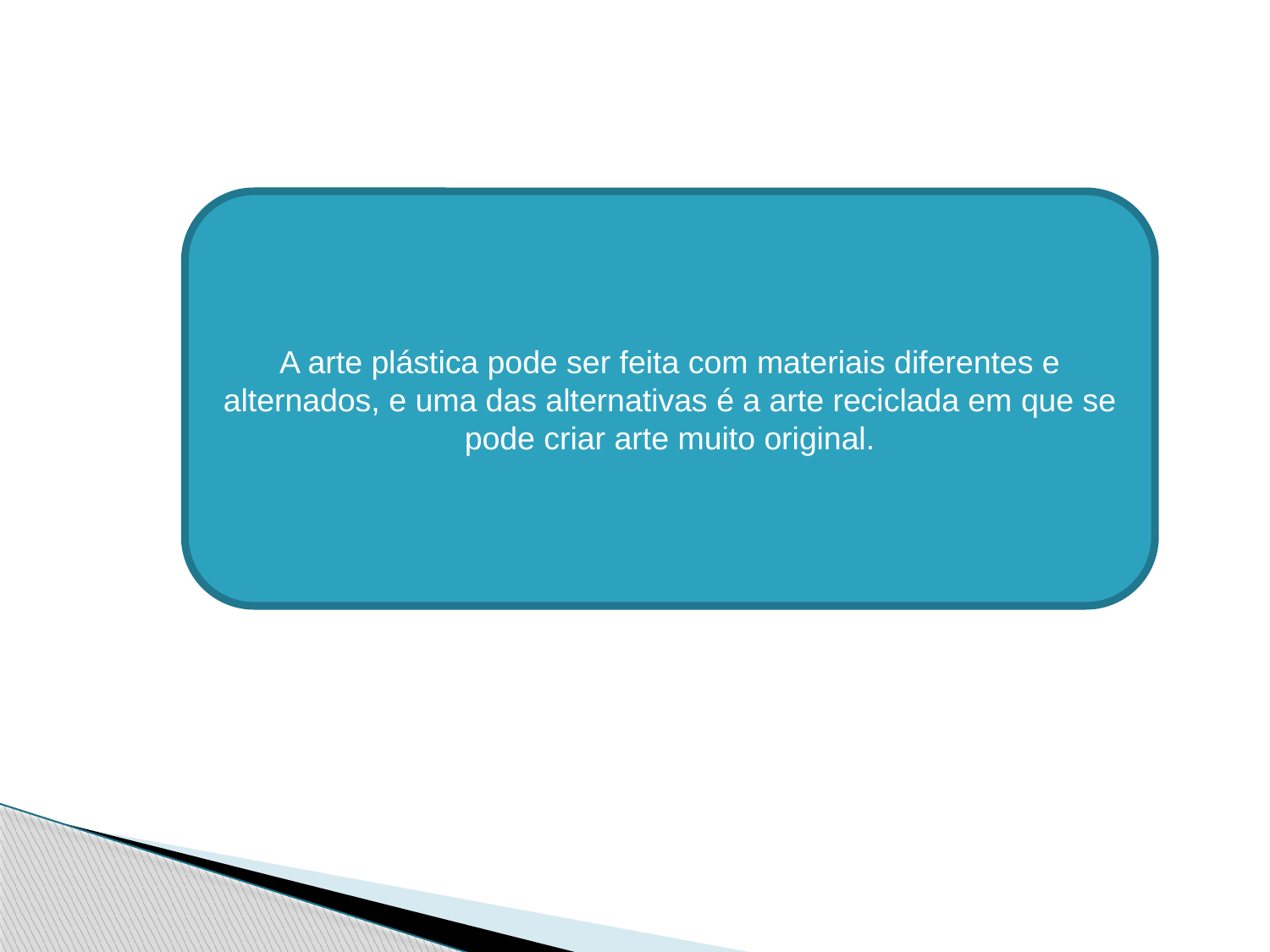

A arte plástica pode ser feita com materiais diferentes e alternados, e uma das alternativas é a arte reciclada em que se pode criar arte muito original.